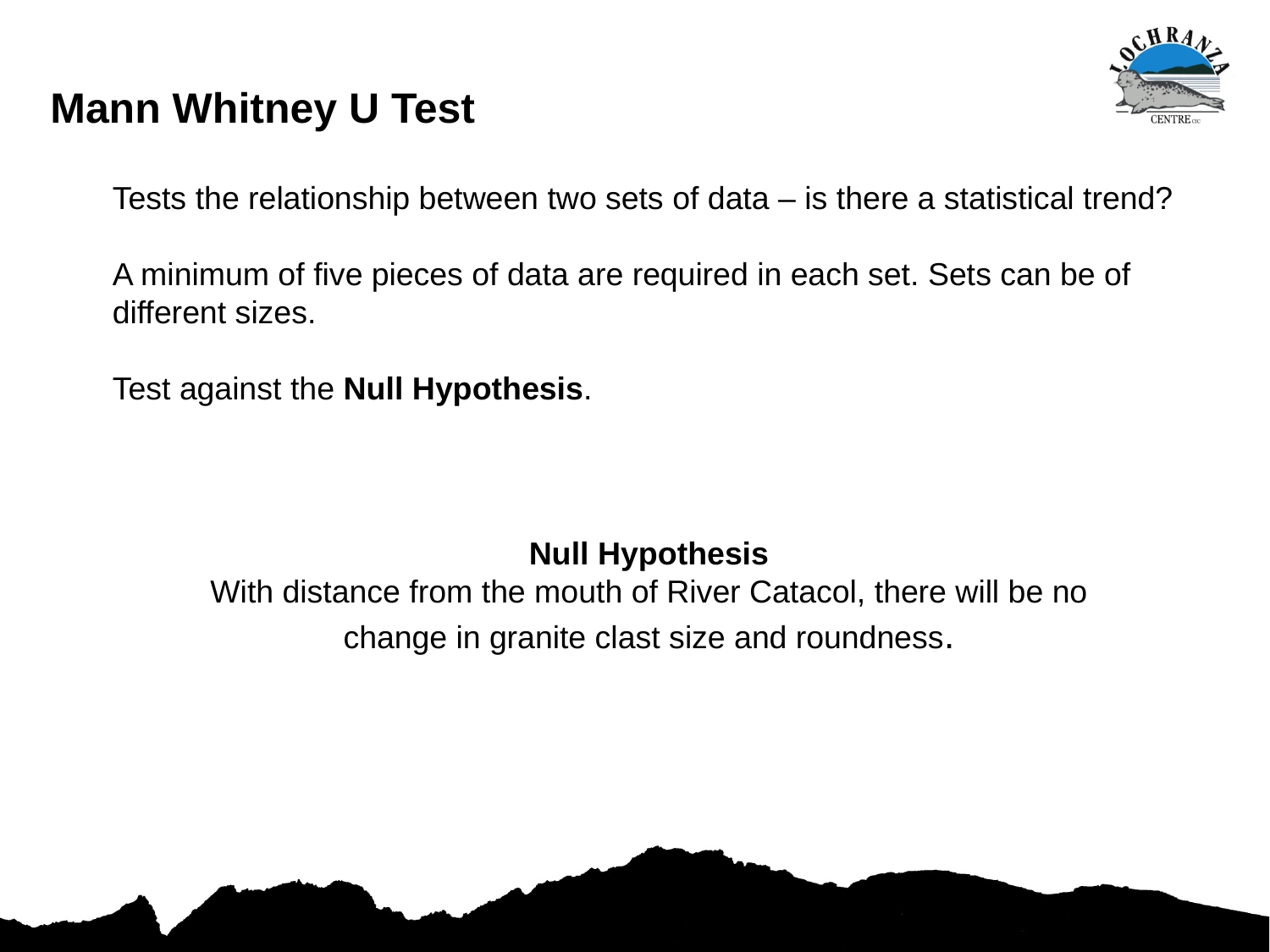

Mann Whitney U Test
Tests the relationship between two sets of data – is there a statistical trend?

A minimum of five pieces of data are required in each set. Sets can be of different sizes.

Test against the Null Hypothesis.
Null Hypothesis
With distance from the mouth of River Catacol, there will be no change in granite clast size and roundness.